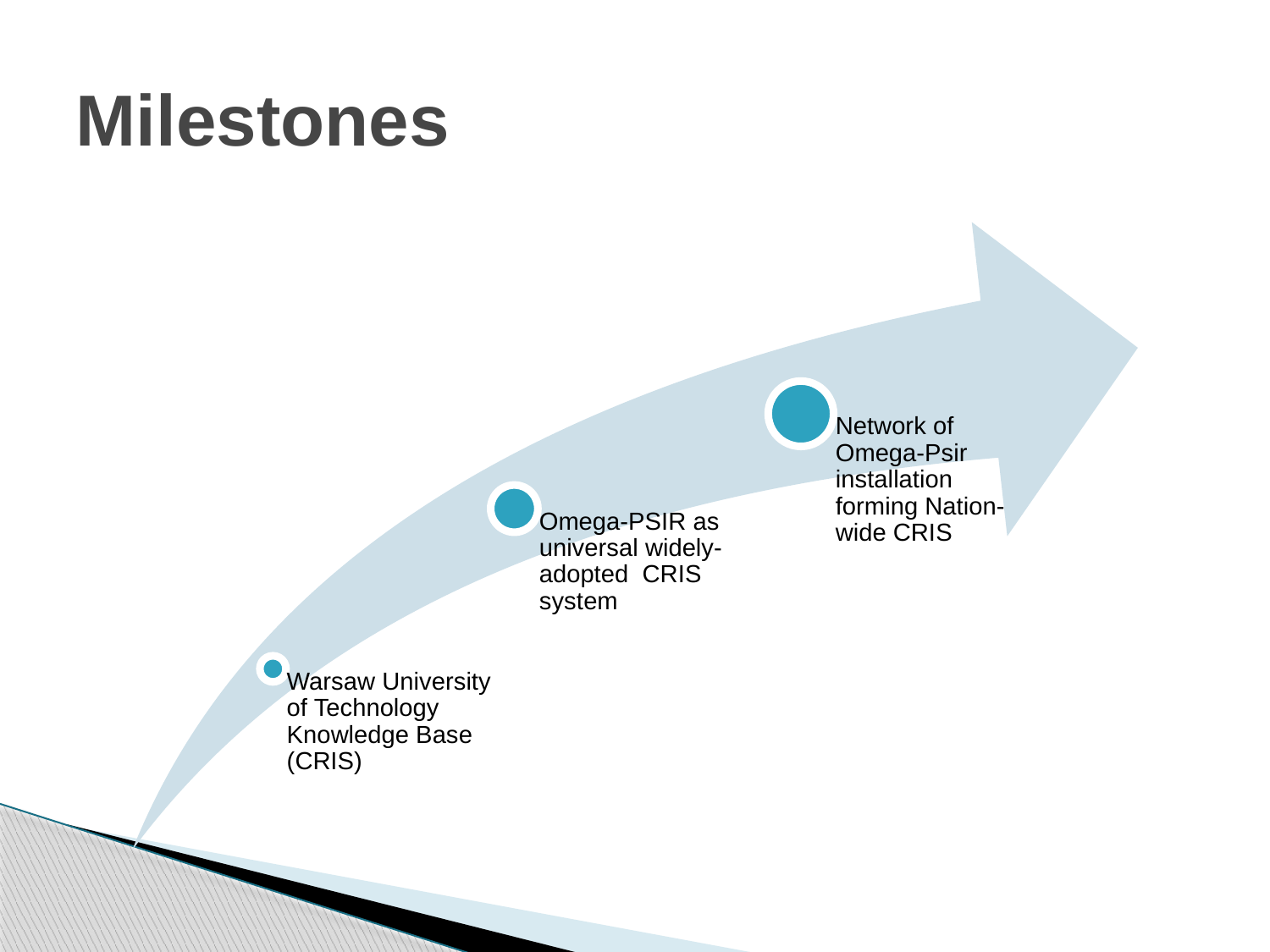

# Milestones
Warsaw University of Technology Knowledge Base (CRIS)
Omega-PSIR as universal widely-adopted  CRIS system
Network of Omega-Psir installation forming Nation-wide CRIS